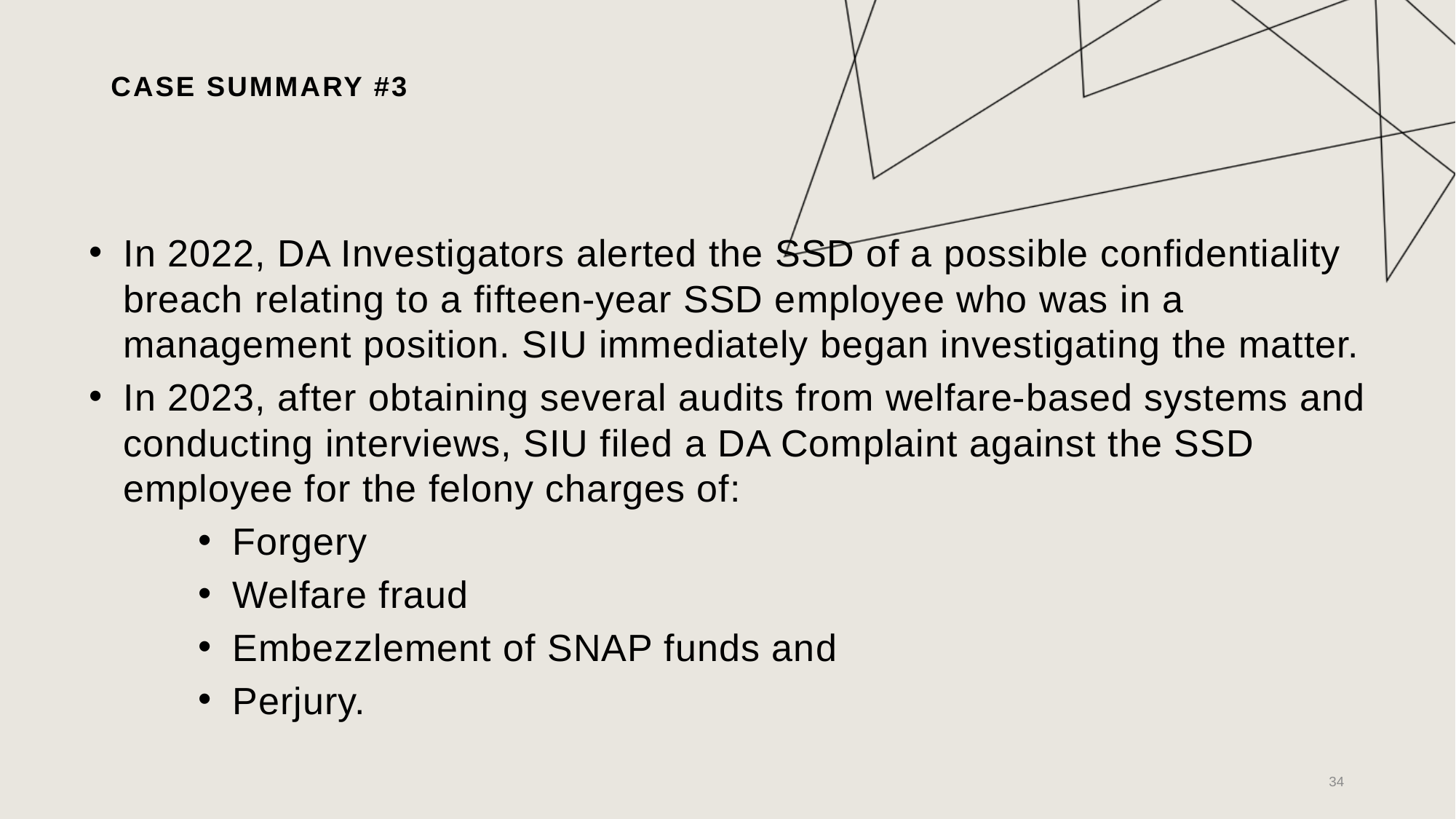

# case summary #3

In 2022, DA Investigators alerted the SSD of a possible confidentiality breach relating to a fifteen-year SSD employee who was in a management position. SIU immediately began investigating the matter.
In 2023, after obtaining several audits from welfare-based systems and conducting interviews, SIU filed a DA Complaint against the SSD employee for the felony charges of:
Forgery
Welfare fraud
Embezzlement of SNAP funds and
Perjury.

34